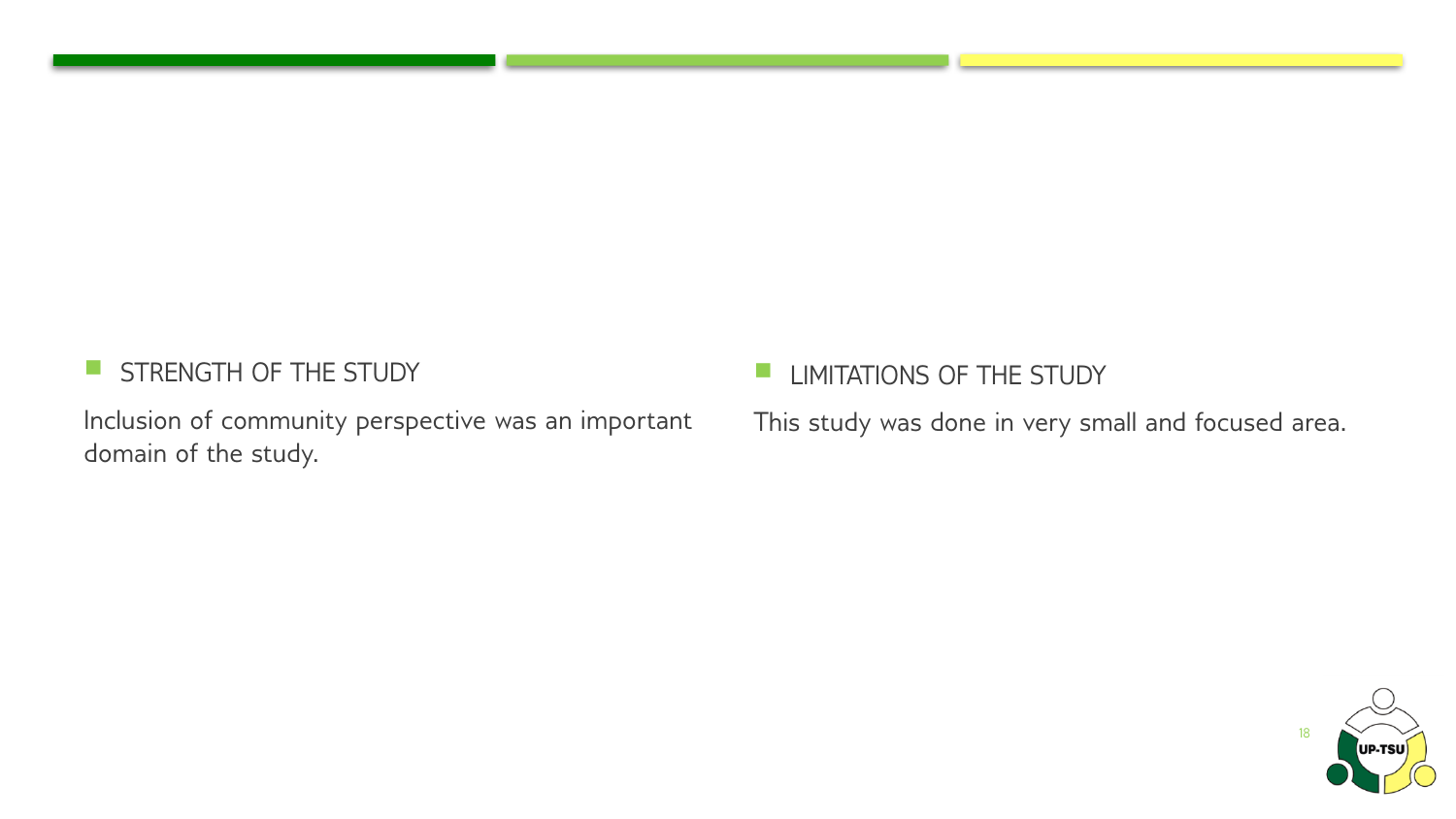

#
STRENGTH OF THE STUDY
Inclusion of community perspective was an important domain of the study.

LIMITATIONS OF THE STUDY
This study was done in very small and focused area.

18